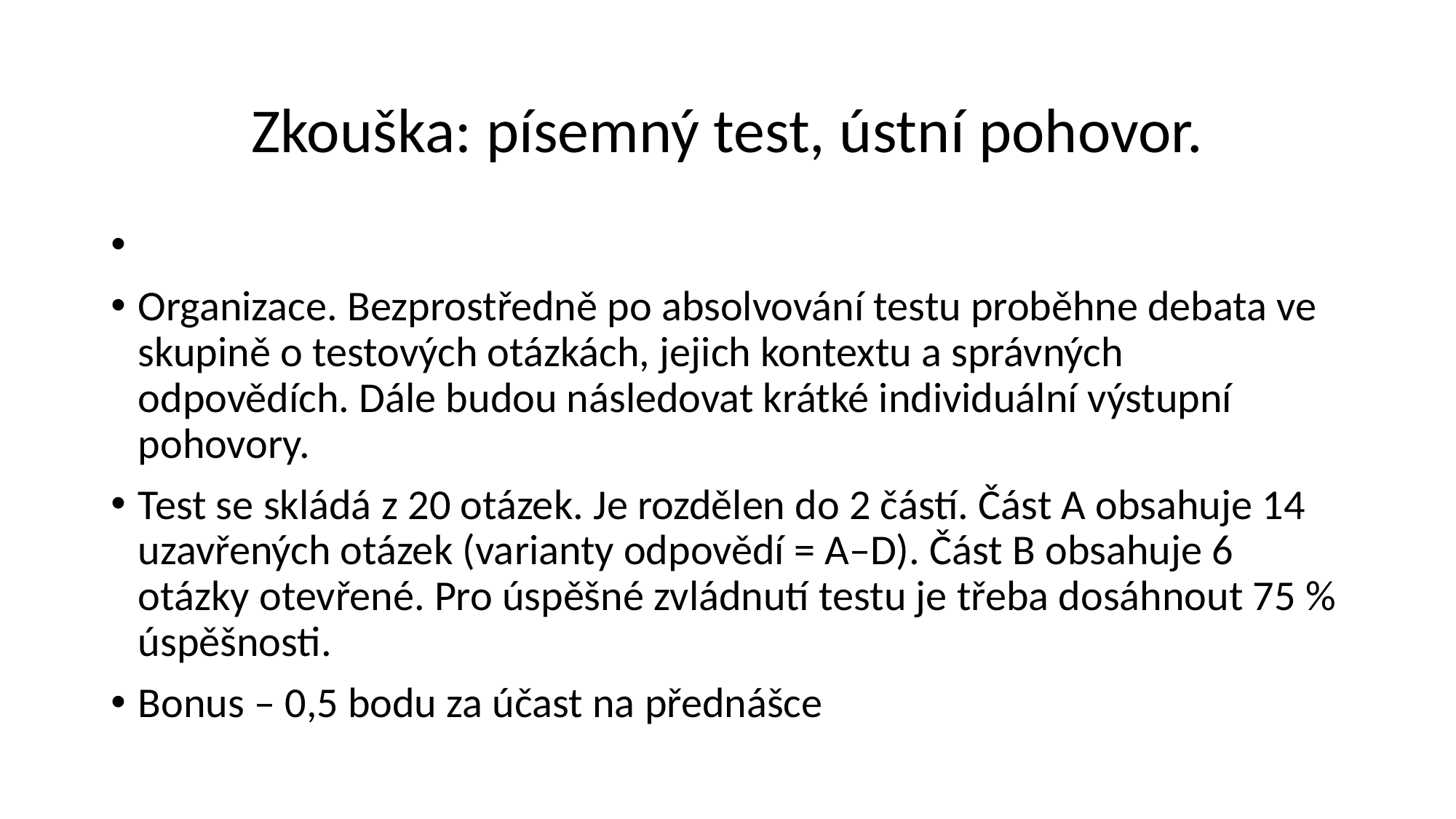

# Zkouška: písemný test, ústní pohovor.

Organizace. Bezprostředně po absolvování testu proběhne debata ve skupině o testových otázkách, jejich kontextu a správných odpovědích. Dále budou následovat krátké individuální výstupní pohovory.
Test se skládá z 20 otázek. Je rozdělen do 2 částí. Část A obsahuje 14 uzavřených otázek (varianty odpovědí = A–D). Část B obsahuje 6 otázky otevřené. Pro úspěšné zvládnutí testu je třeba dosáhnout 75 % úspěšnosti.
Bonus – 0,5 bodu za účast na přednášce